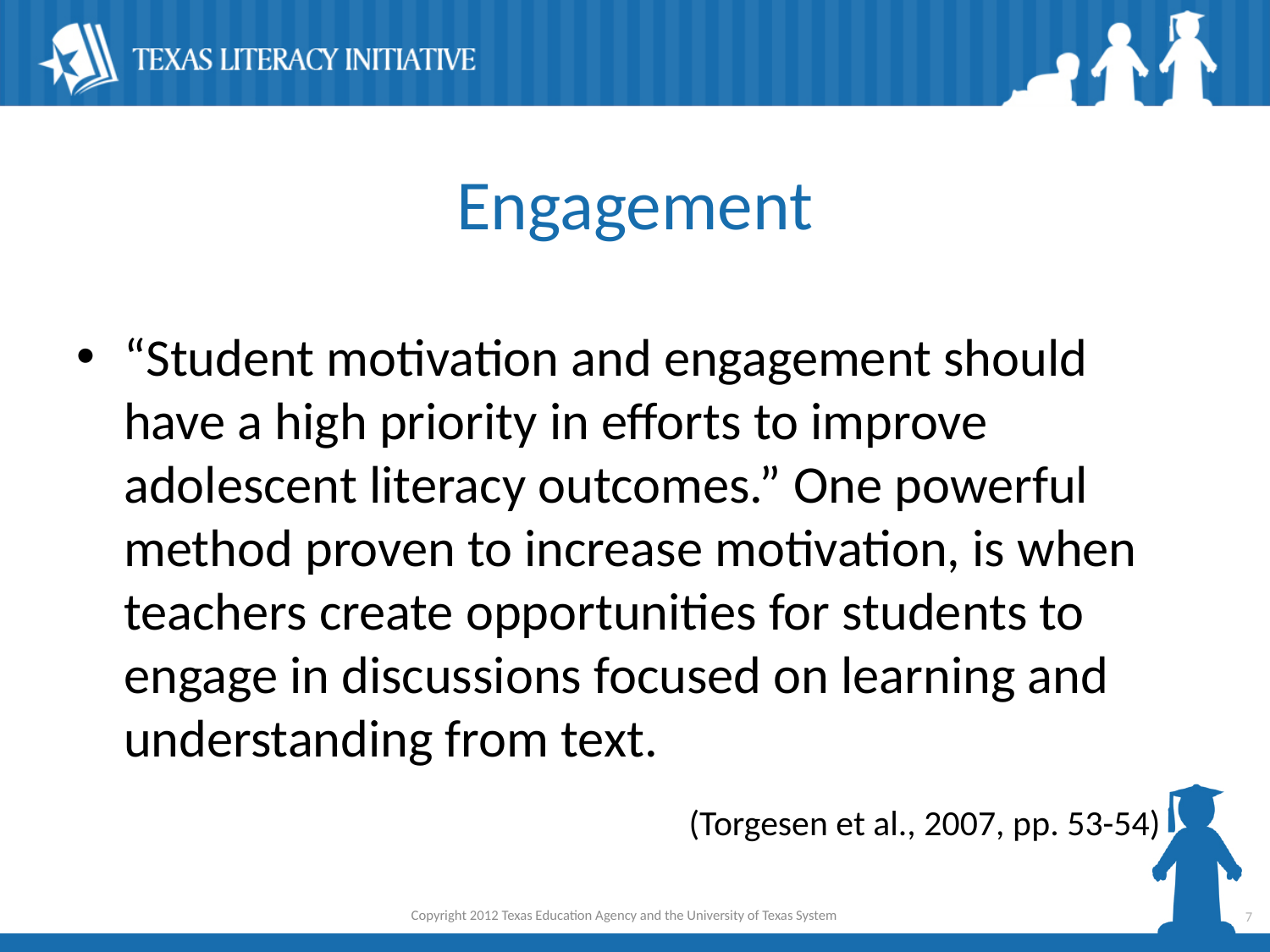

# Engagement
“Student motivation and engagement should have a high priority in efforts to improve adolescent literacy outcomes.” One powerful method proven to increase motivation, is when teachers create opportunities for students to engage in discussions focused on learning and understanding from text.
				             (Torgesen et al., 2007, pp. 53-54)
Copyright 2012 Texas Education Agency and the University of Texas System
7